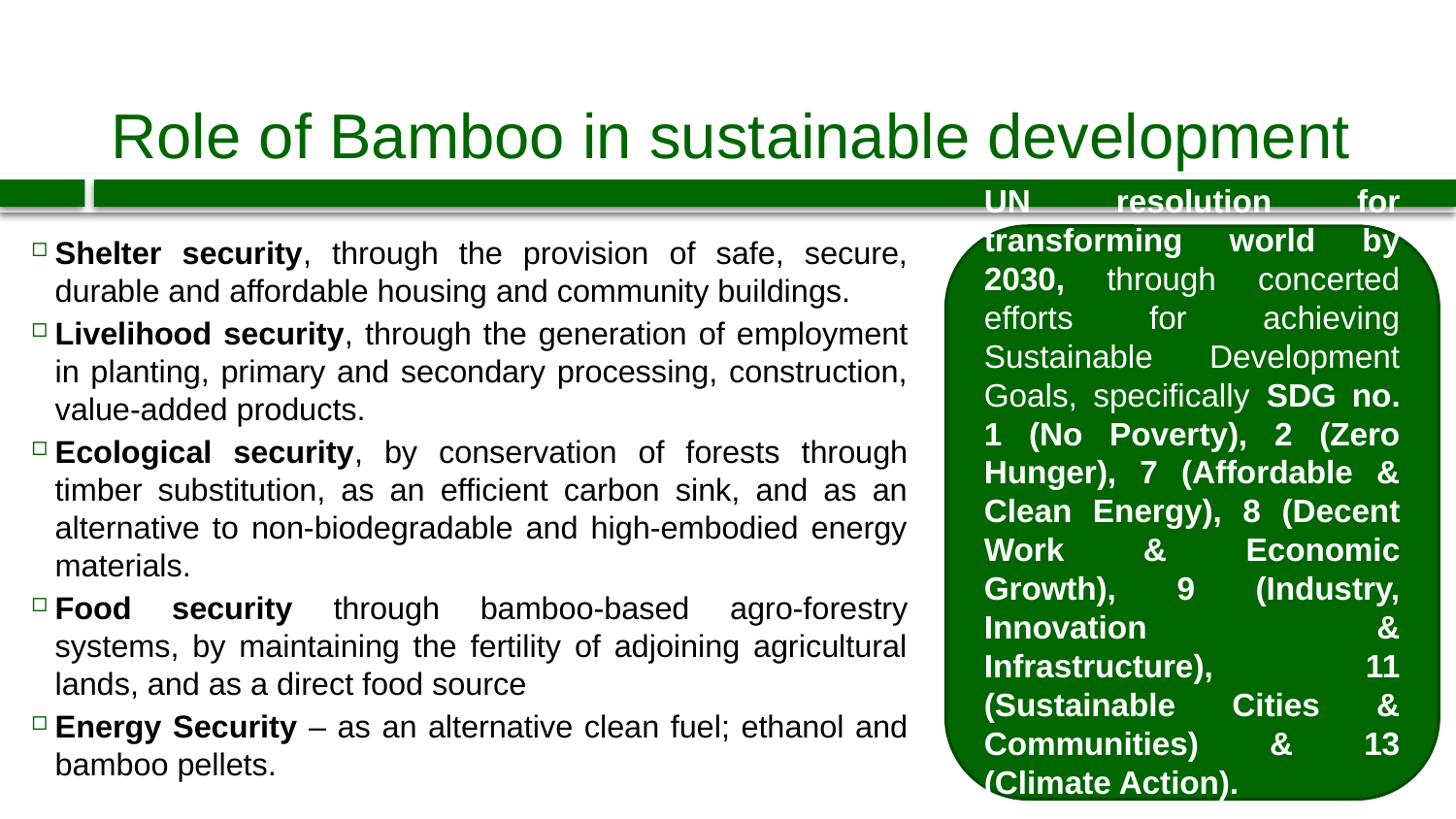

# Role of Bamboo in sustainable development
Shelter security, through the provision of safe, secure, durable and affordable housing and community buildings.
Livelihood security, through the generation of employment in planting, primary and secondary processing, construction, value-added products.
Ecological security, by conservation of forests through timber substitution, as an efficient carbon sink, and as an alternative to non-biodegradable and high-embodied energy materials.
Food security through bamboo-based agro-forestry systems, by maintaining the fertility of adjoining agricultural lands, and as a direct food source
Energy Security – as an alternative clean fuel; ethanol and bamboo pellets.

UN resolution for transforming world by 2030, through concerted efforts for achieving Sustainable Development Goals, specifically SDG no. 1 (No Poverty), 2 (Zero Hunger), 7 (Affordable & Clean Energy), 8 (Decent Work & Economic Growth), 9 (Industry, Innovation & Infrastructure), 11 (Sustainable Cities & Communities) & 13 (Climate Action).